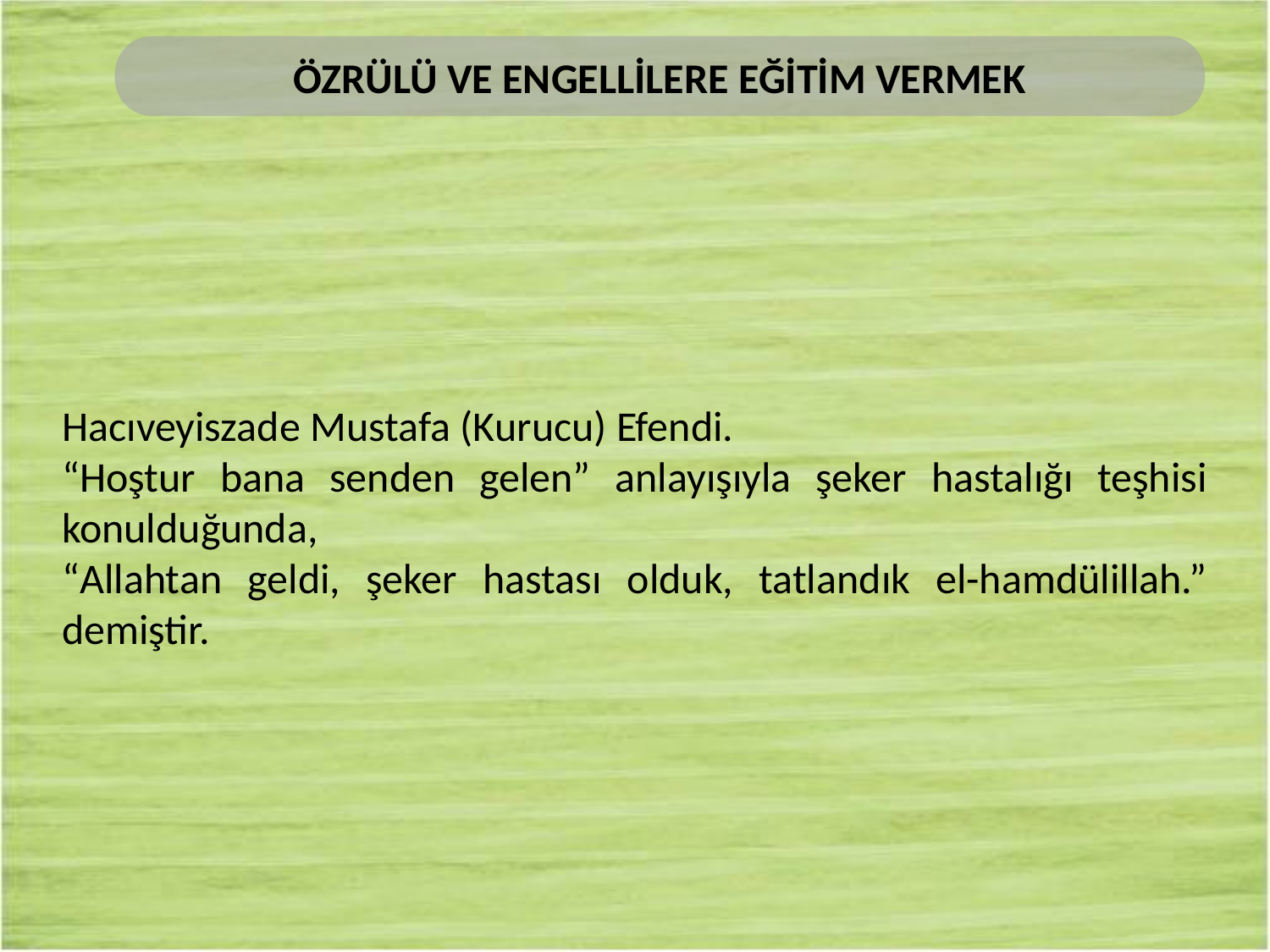

ÖZRÜLÜ VE ENGELLİLERE EĞİTİM VERMEK
Hacıveyiszade Mustafa (Kurucu) Efendi.
“Hoştur bana senden gelen” anlayışıyla şeker hastalığı teşhisi konulduğunda,
“Allahtan geldi, şeker hastası olduk, tatlandık el-hamdülillah.” demiştir.